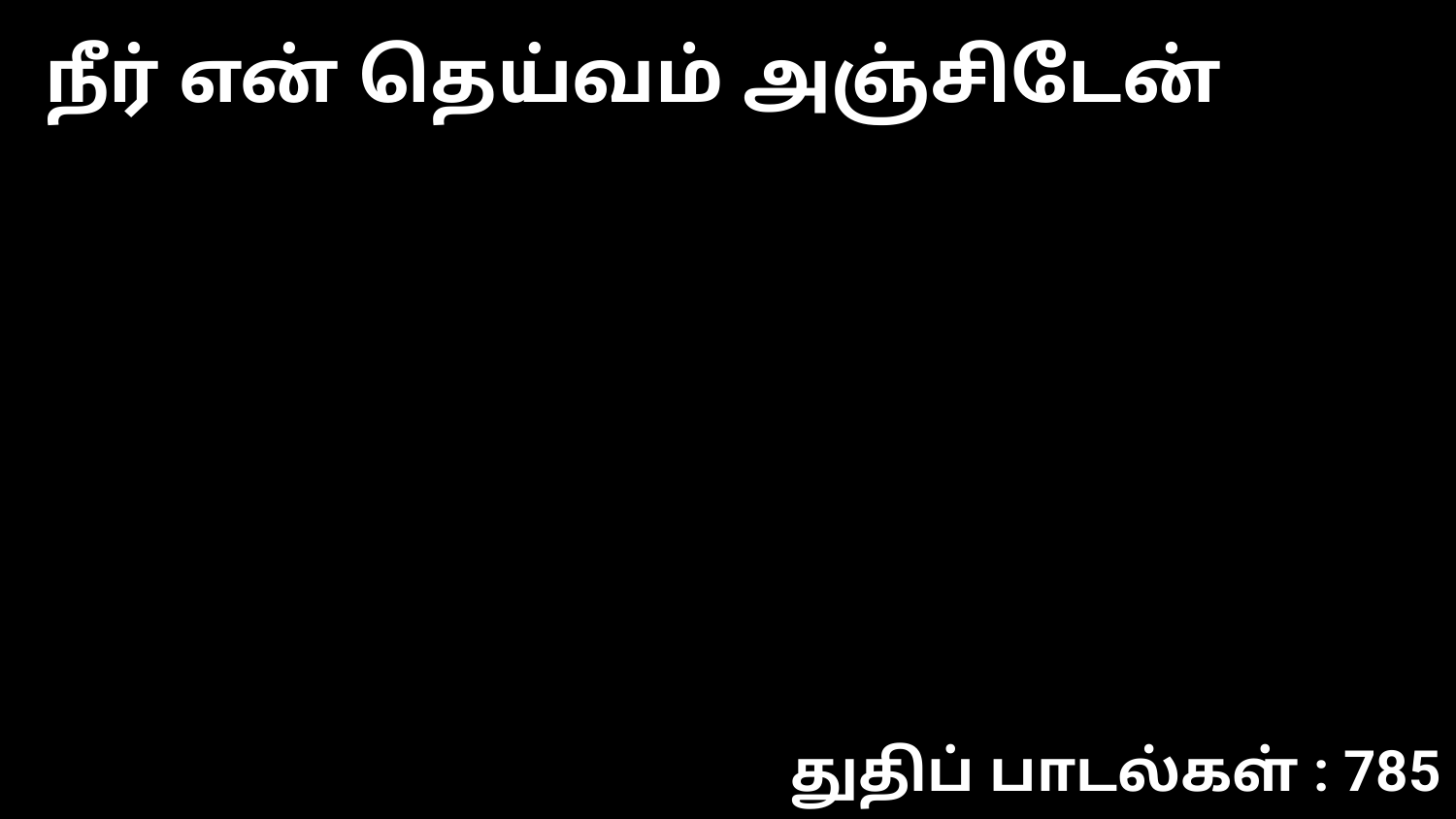

நீர் என் தெய்வம் அஞ்சிடேன்
துதிப் பாடல்கள் : 785